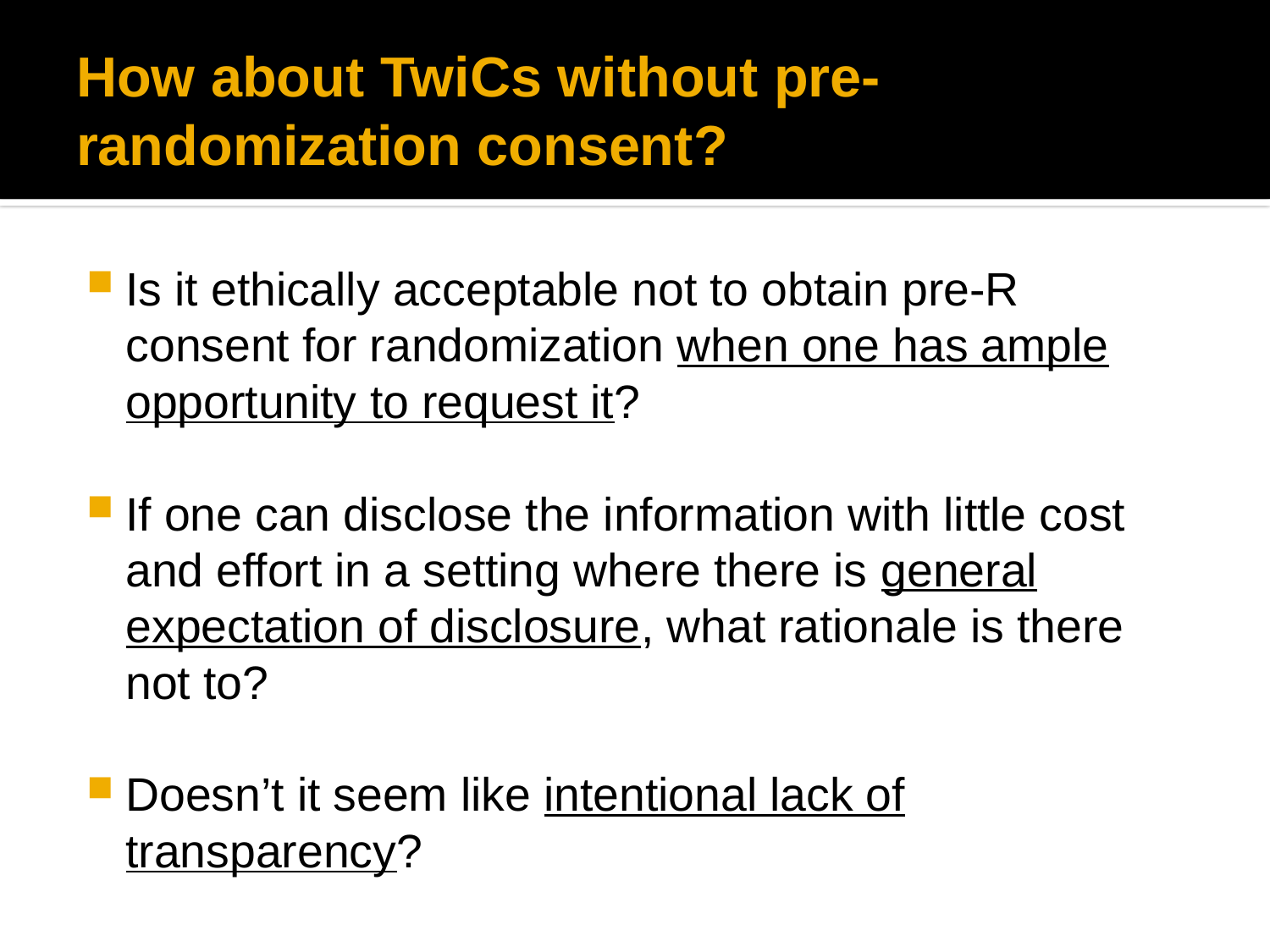

# How about TwiCs without pre-randomization consent?
Is it ethically acceptable not to obtain pre-R consent for randomization when one has ample opportunity to request it?

If one can disclose the information with little cost and effort in a setting where there is general expectation of disclosure, what rationale is there not to?

Doesn’t it seem like intentional lack of transparency?